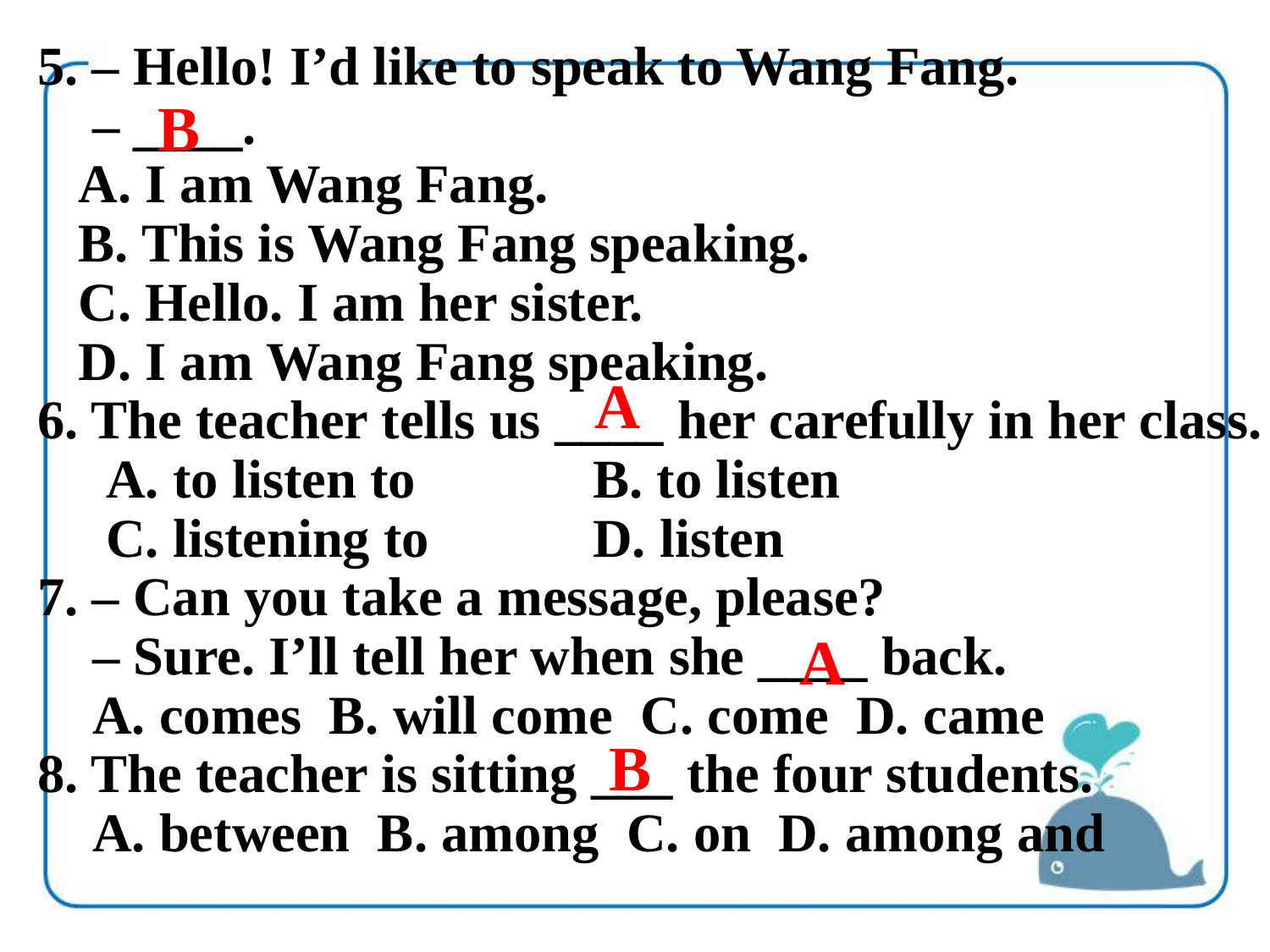

5. – Hello! I’d like to speak to Wang Fang.
    – ____.
   A. I am Wang Fang.
   B. This is Wang Fang speaking.
   C. Hello. I am her sister.
   D. I am Wang Fang speaking.
6. The teacher tells us ____ her carefully in her class.
     A. to listen to  		B. to listen
     C. listening to 		D. listen
7. – Can you take a message, please?
    – Sure. I’ll tell her when she ____ back.
    A. comes  B. will come  C. come  D. came
8. The teacher is sitting ___ the four students.
    A. between  B. among  C. on  D. among and
B
A
A
B